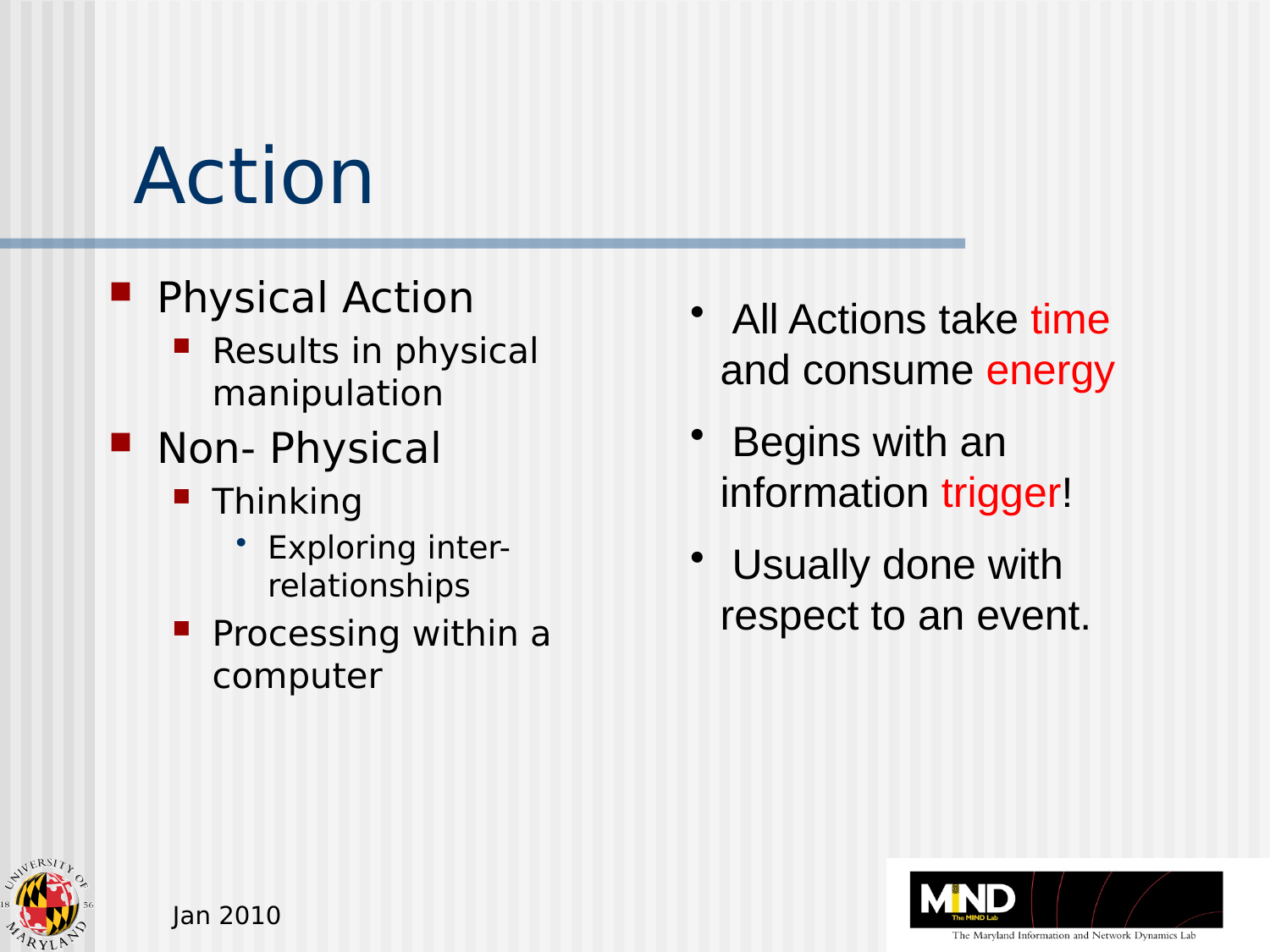

# Action
Physical Action
Results in physical manipulation
Non- Physical
Thinking
Exploring inter-relationships
Processing within a computer
 All Actions take time and consume energy
 Begins with an information trigger!
 Usually done with respect to an event.
Jan 2010